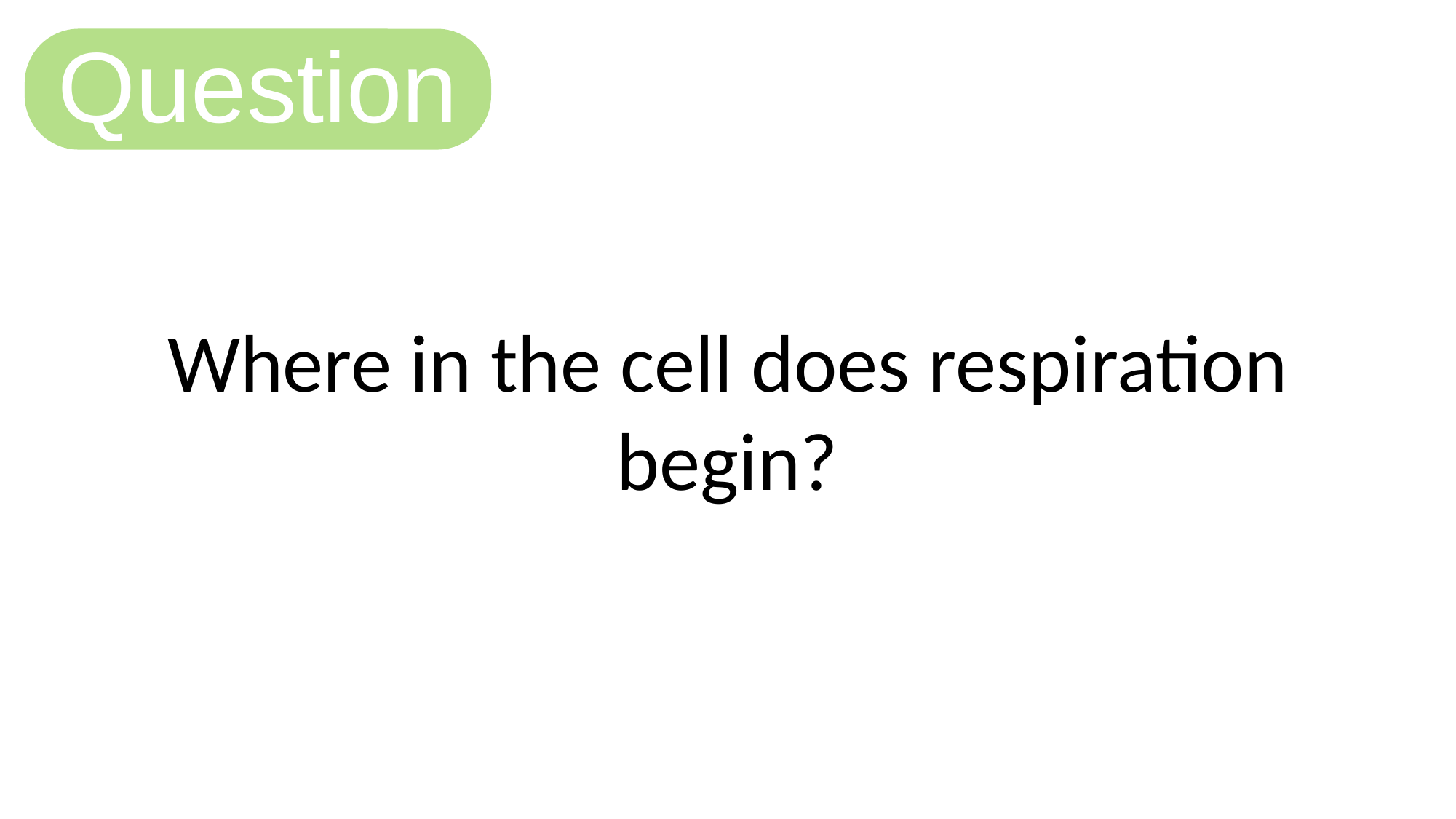

Question

Where in the cell does respiration begin?